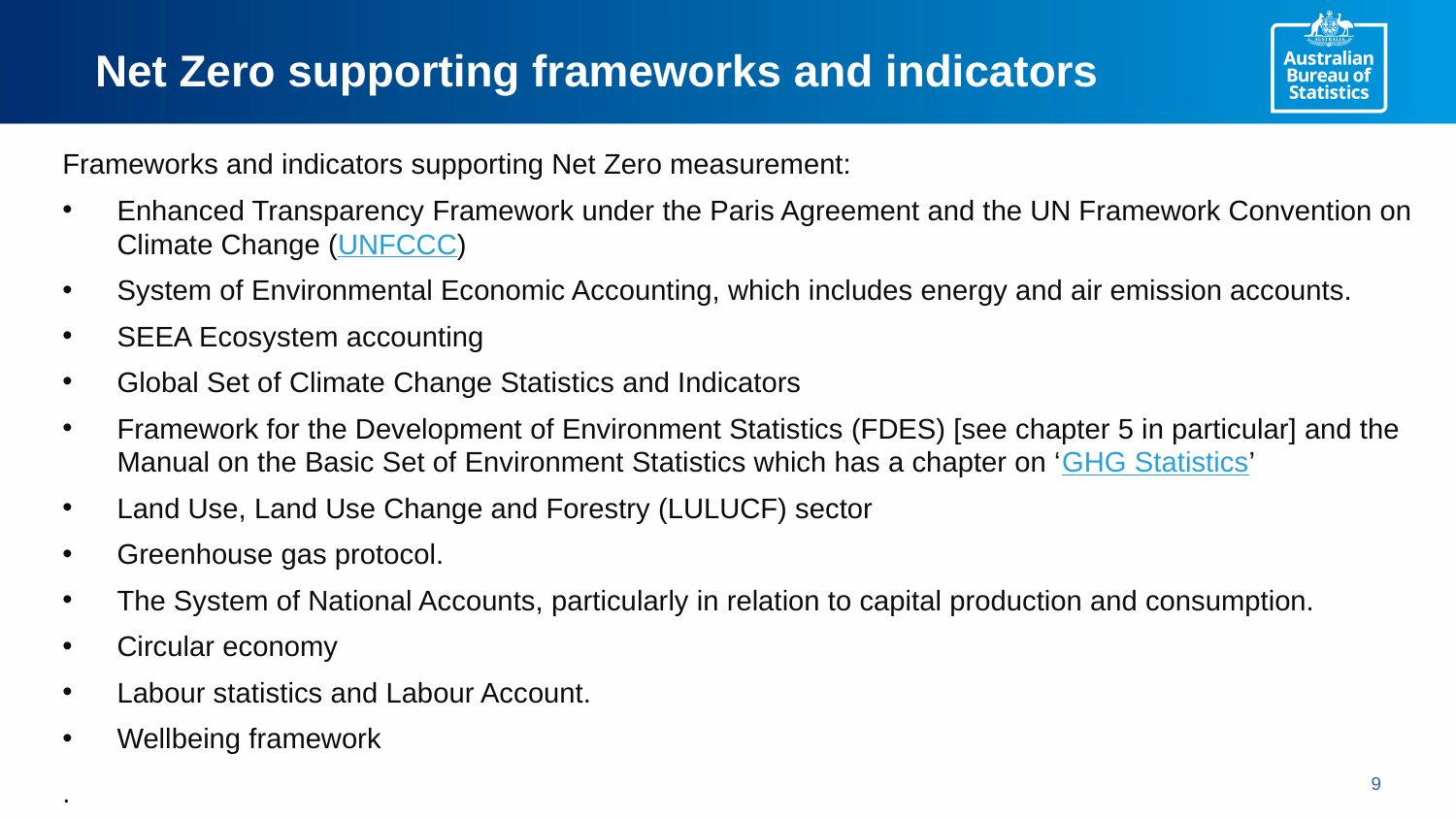

# Net Zero supporting frameworks and indicators
Frameworks and indicators supporting Net Zero measurement:
Enhanced Transparency Framework under the Paris Agreement and the UN Framework Convention on Climate Change (UNFCCC)
System of Environmental Economic Accounting, which includes energy and air emission accounts.
SEEA Ecosystem accounting
Global Set of Climate Change Statistics and Indicators
Framework for the Development of Environment Statistics (FDES) [see chapter 5 in particular] and the Manual on the Basic Set of Environment Statistics which has a chapter on ‘GHG Statistics’
Land Use, Land Use Change and Forestry (LULUCF) sector
Greenhouse gas protocol.
The System of National Accounts, particularly in relation to capital production and consumption.
Circular economy
Labour statistics and Labour Account.
Wellbeing framework
.
9